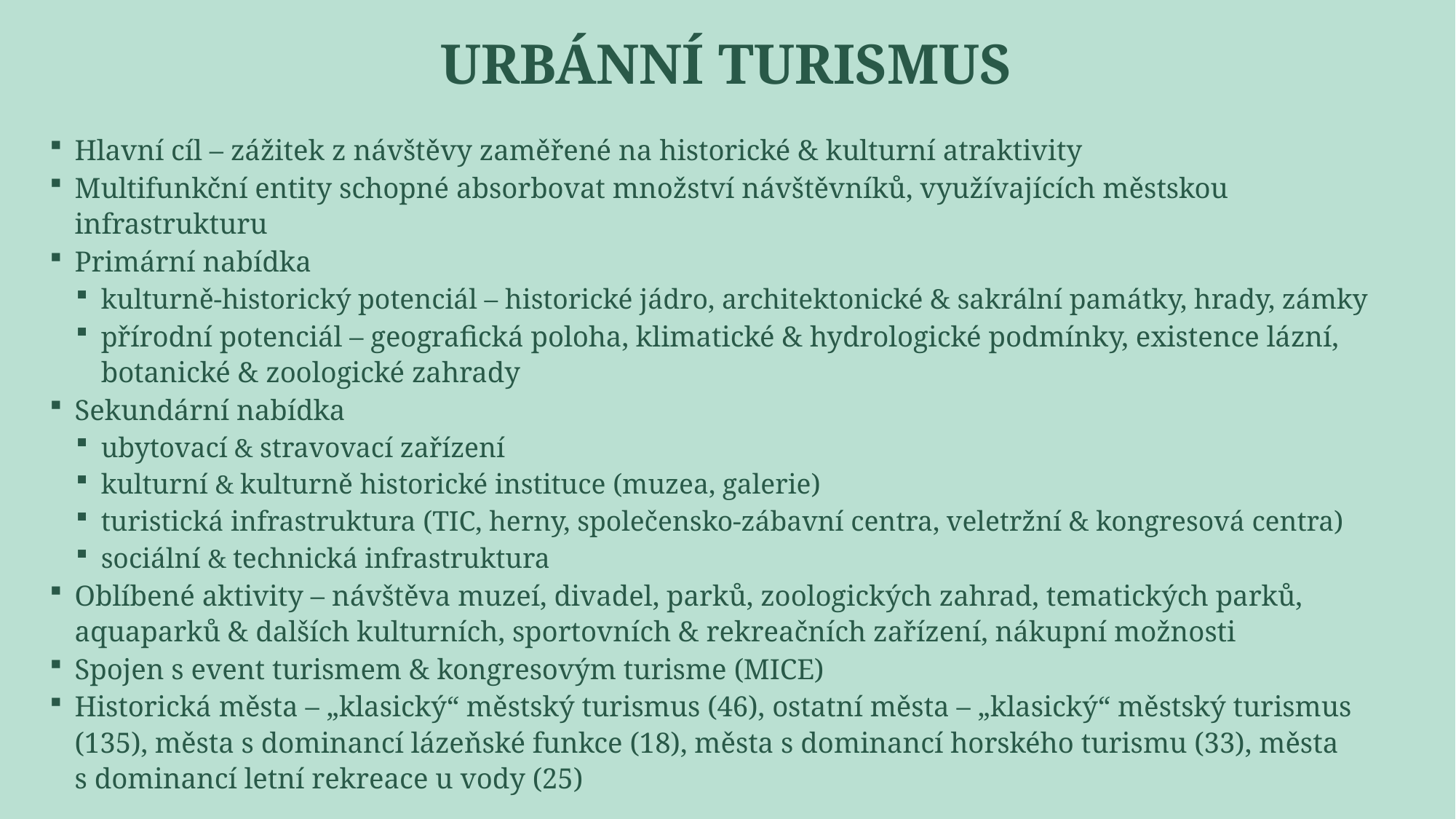

# Urbánní turismus
Hlavní cíl – zážitek z návštěvy zaměřené na historické & kulturní atraktivity
Multifunkční entity schopné absorbovat množství návštěvníků, využívajících městskou infrastrukturu
Primární nabídka
kulturně-historický potenciál – historické jádro, architektonické & sakrální památky, hrady, zámky
přírodní potenciál – geografická poloha, klimatické & hydrologické podmínky, existence lázní, botanické & zoologické zahrady
Sekundární nabídka
ubytovací & stravovací zařízení
kulturní & kulturně historické instituce (muzea, galerie)
turistická infrastruktura (TIC, herny, společensko-zábavní centra, veletržní & kongresová centra)
sociální & technická infrastruktura
Oblíbené aktivity – návštěva muzeí, divadel, parků, zoologických zahrad, tematických parků, aquaparků & dalších kulturních, sportovních & rekreačních zařízení, nákupní možnosti
Spojen s event turismem & kongresovým turisme (MICE)
Historická města – „klasický“ městský turismus (46), ostatní města – „klasický“ městský turismus (135), města s dominancí lázeňské funkce (18), města s dominancí horského turismu (33), města s dominancí letní rekreace u vody (25)